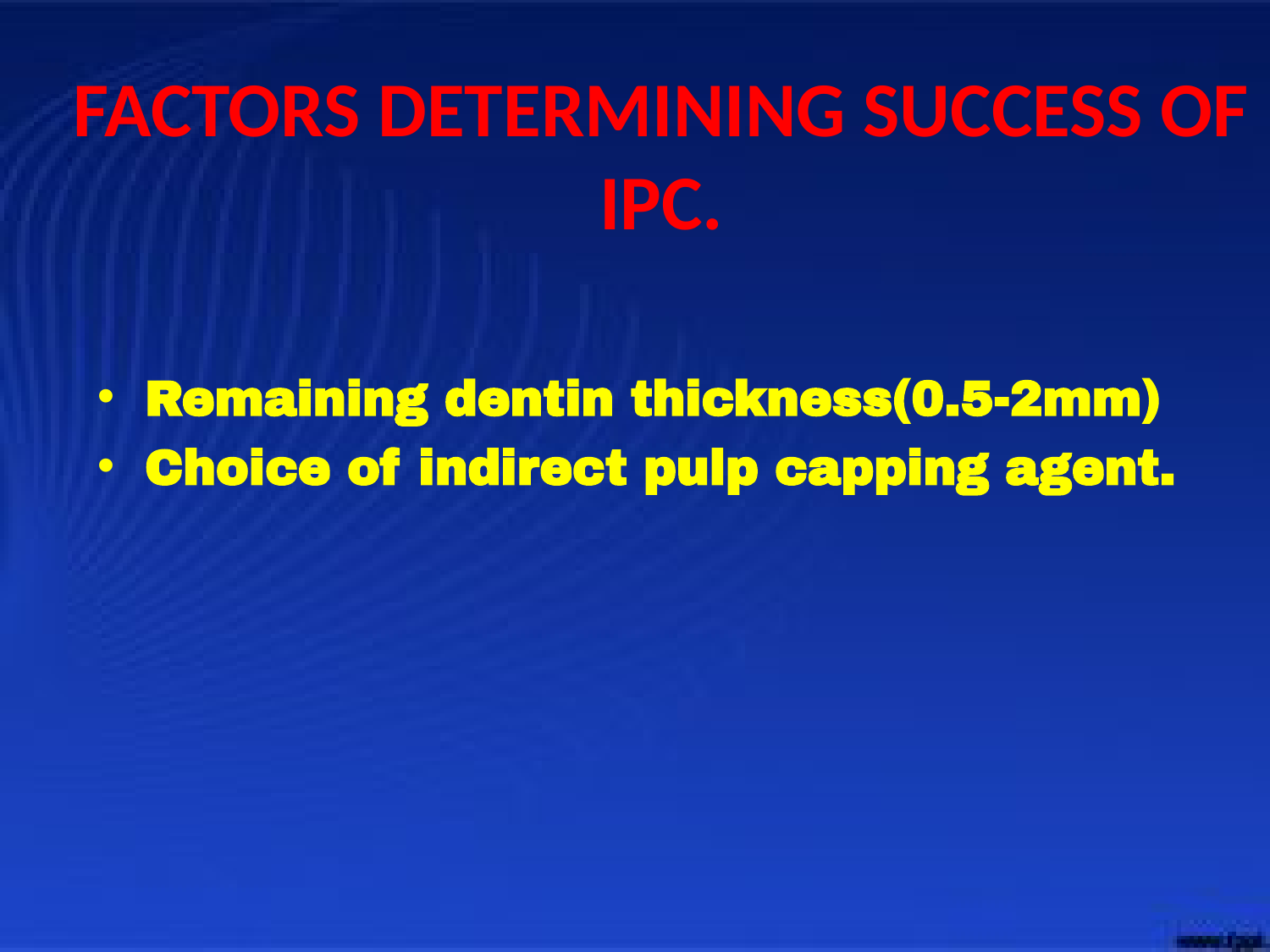

FACTORS DETERMINING SUCCESS OF IPC.
Remaining dentin thickness(0.5-2mm)
Choice of indirect pulp capping agent.